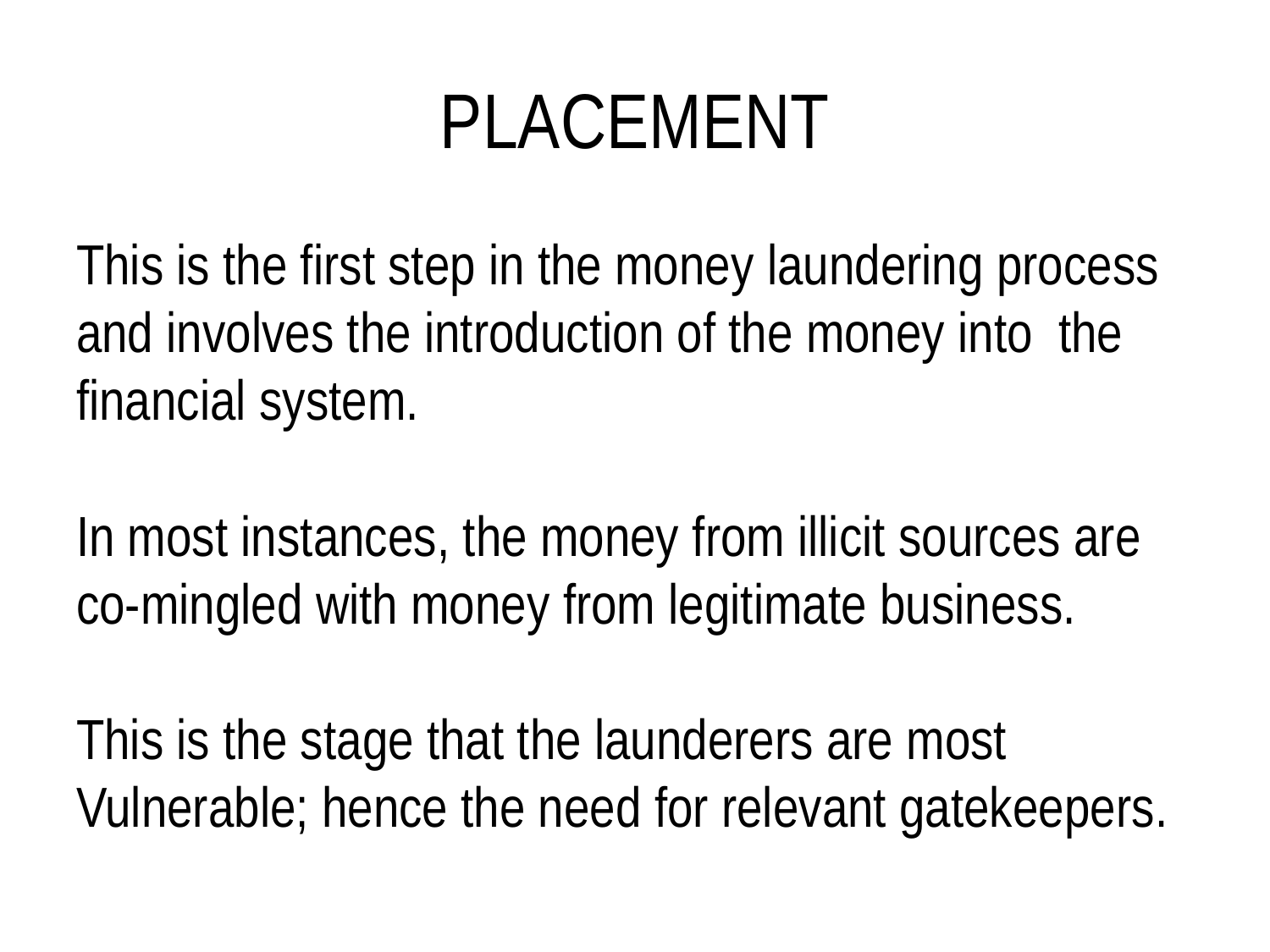

# PLACEMENT
This is the first step in the money laundering process
and involves the introduction of the money into  the
financial system.

In most instances, the money from illicit sources are
co-mingled with money from legitimate business.

This is the stage that the launderers are most
Vulnerable; hence the need for relevant gatekeepers.